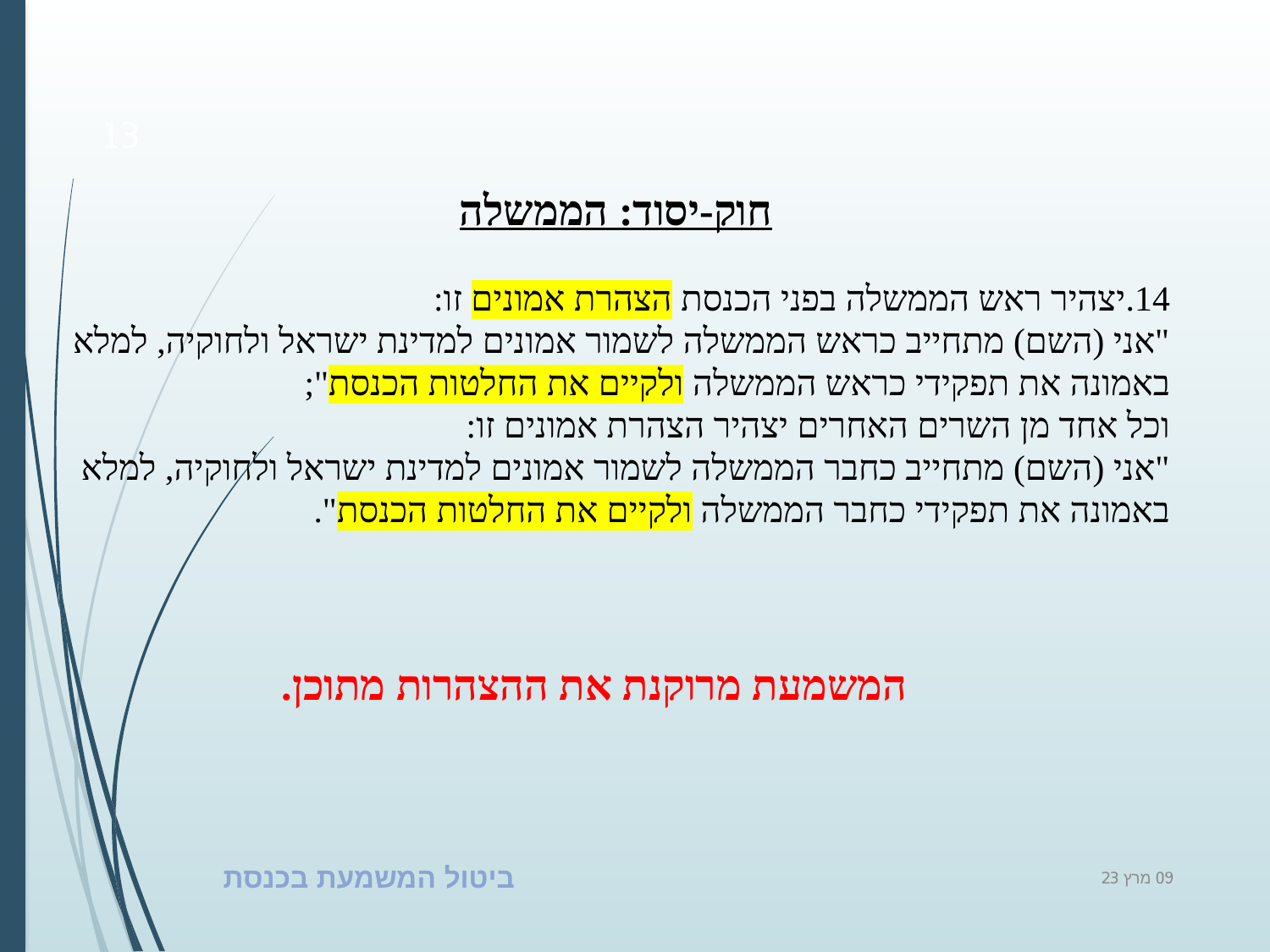

13
חוק-יסוד: הממשלה

14.	יצהיר ראש הממשלה בפני הכנסת הצהרת אמונים זו:
"אני (השם) מתחייב כראש הממשלה לשמור אמונים למדינת ישראל ולחוקיה, למלא באמונה את תפקידי כראש הממשלה ולקיים את החלטות הכנסת";
וכל אחד מן השרים האחרים יצהיר הצהרת אמונים זו:
"אני (השם) מתחייב כחבר הממשלה לשמור אמונים למדינת ישראל ולחוקיה, למלא באמונה את תפקידי כחבר הממשלה ולקיים את החלטות הכנסת".
​

המשמעת מרוקנת את ההצהרות מתוכן.
ביטול המשמעת בכנסת
09 מרץ 23